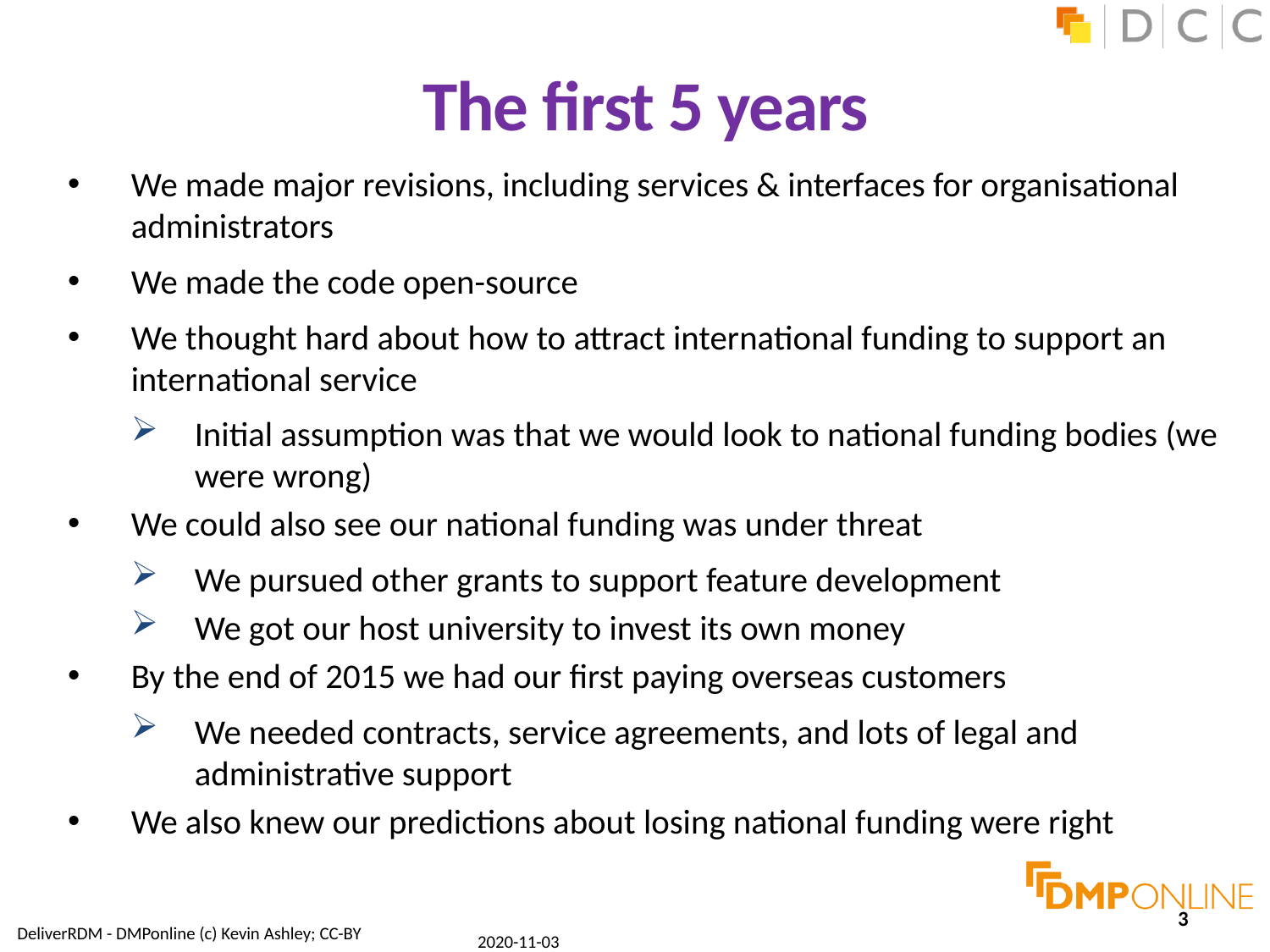

# The first 5 years
We made major revisions, including services & interfaces for organisational administrators
We made the code open-source
We thought hard about how to attract international funding to support an international service
Initial assumption was that we would look to national funding bodies (we were wrong)
We could also see our national funding was under threat
We pursued other grants to support feature development
We got our host university to invest its own money
By the end of 2015 we had our first paying overseas customers
We needed contracts, service agreements, and lots of legal and administrative support
We also knew our predictions about losing national funding were right
3
2020-11-03
DeliverRDM - DMPonline (c) Kevin Ashley; CC-BY